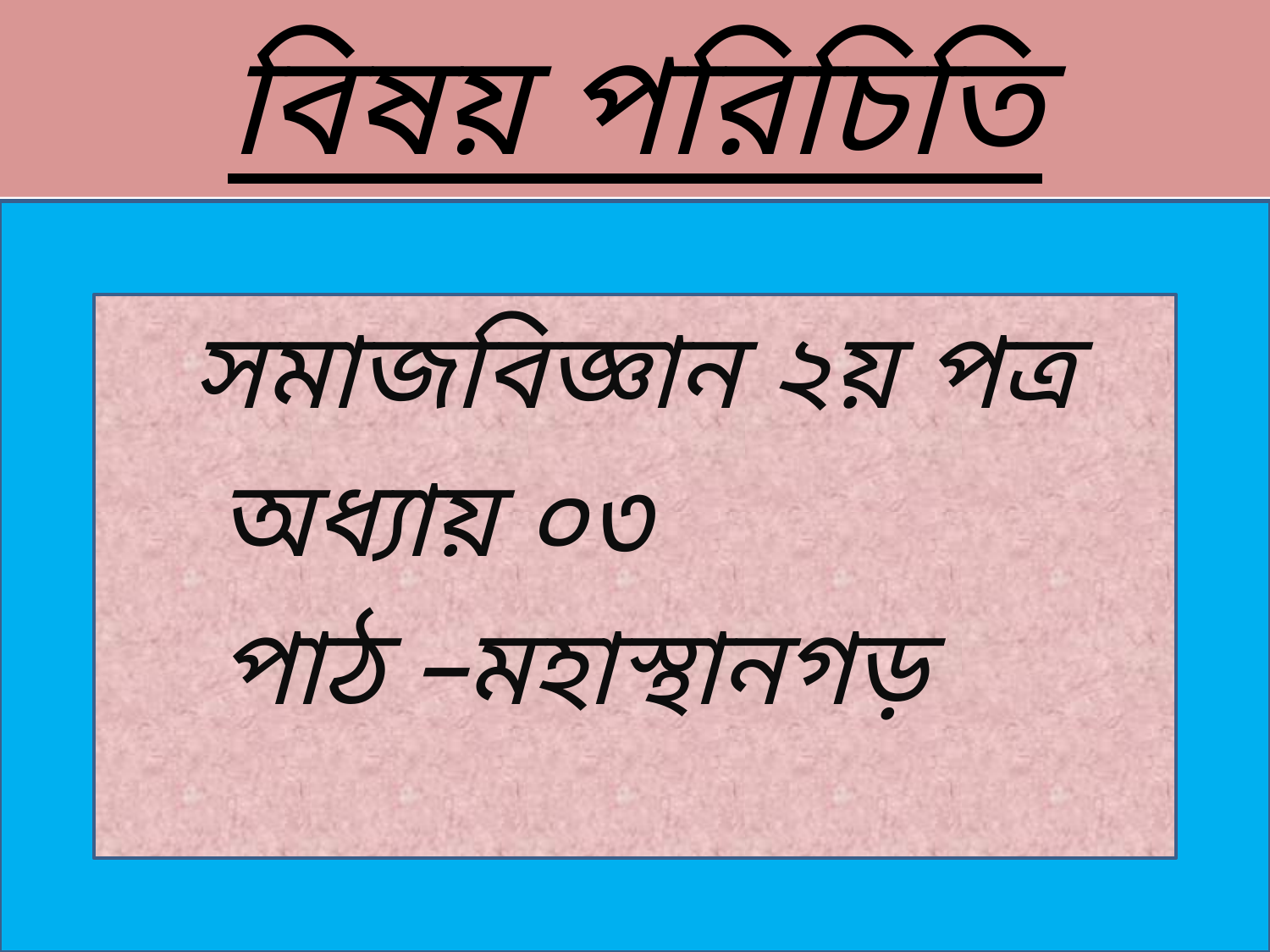

# বিষয় পরিচিতি

   সমাজবিজ্ঞান ২য় পত্র
    অধ্যায় ০৩
    পাঠ –মহাস্থানগড়